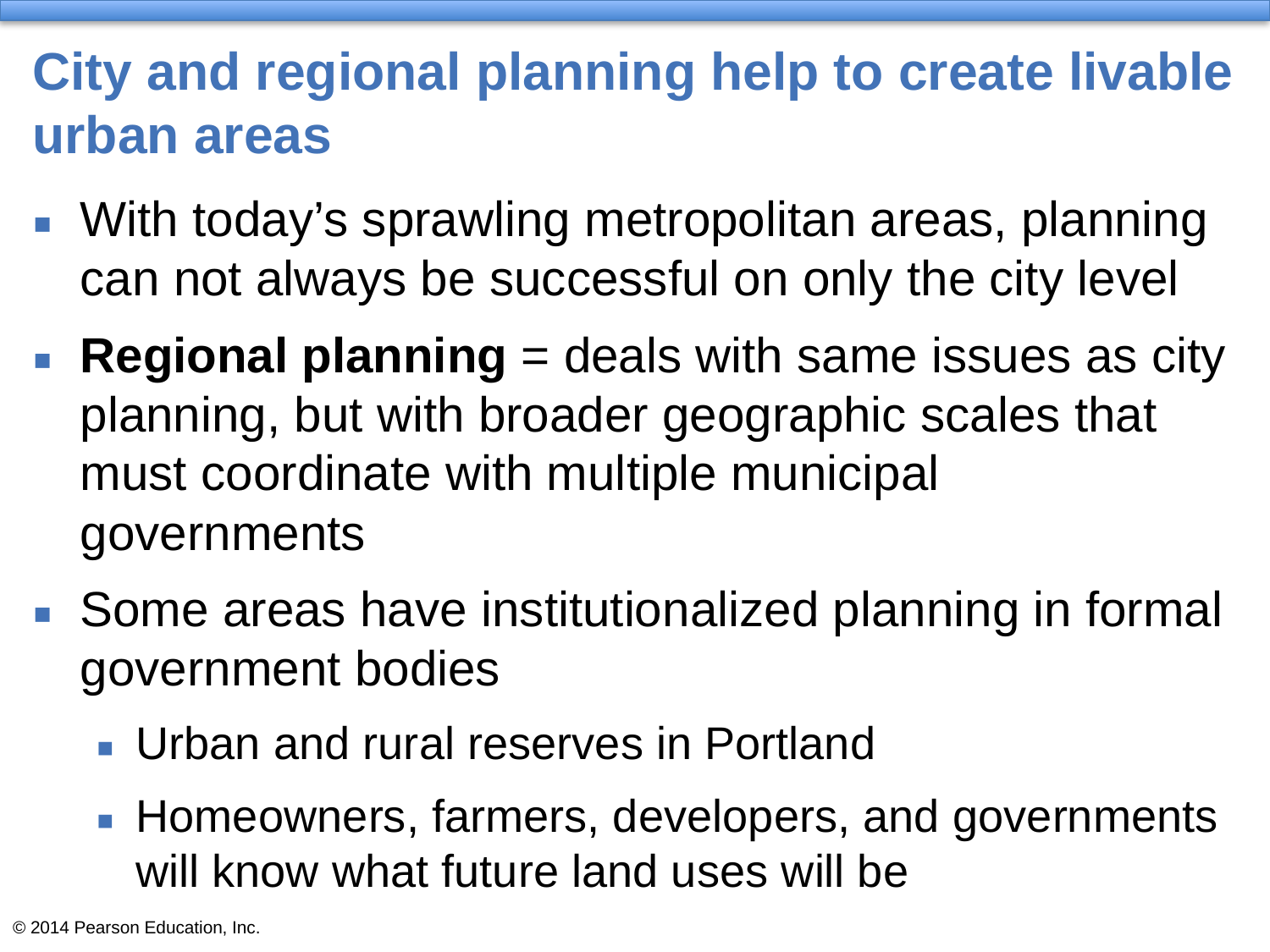

# City and regional planning help to create livable urban areas
With today’s sprawling metropolitan areas, planning can not always be successful on only the city level
Regional planning = deals with same issues as city planning, but with broader geographic scales that must coordinate with multiple municipal governments
Some areas have institutionalized planning in formal government bodies
Urban and rural reserves in Portland
Homeowners, farmers, developers, and governments will know what future land uses will be